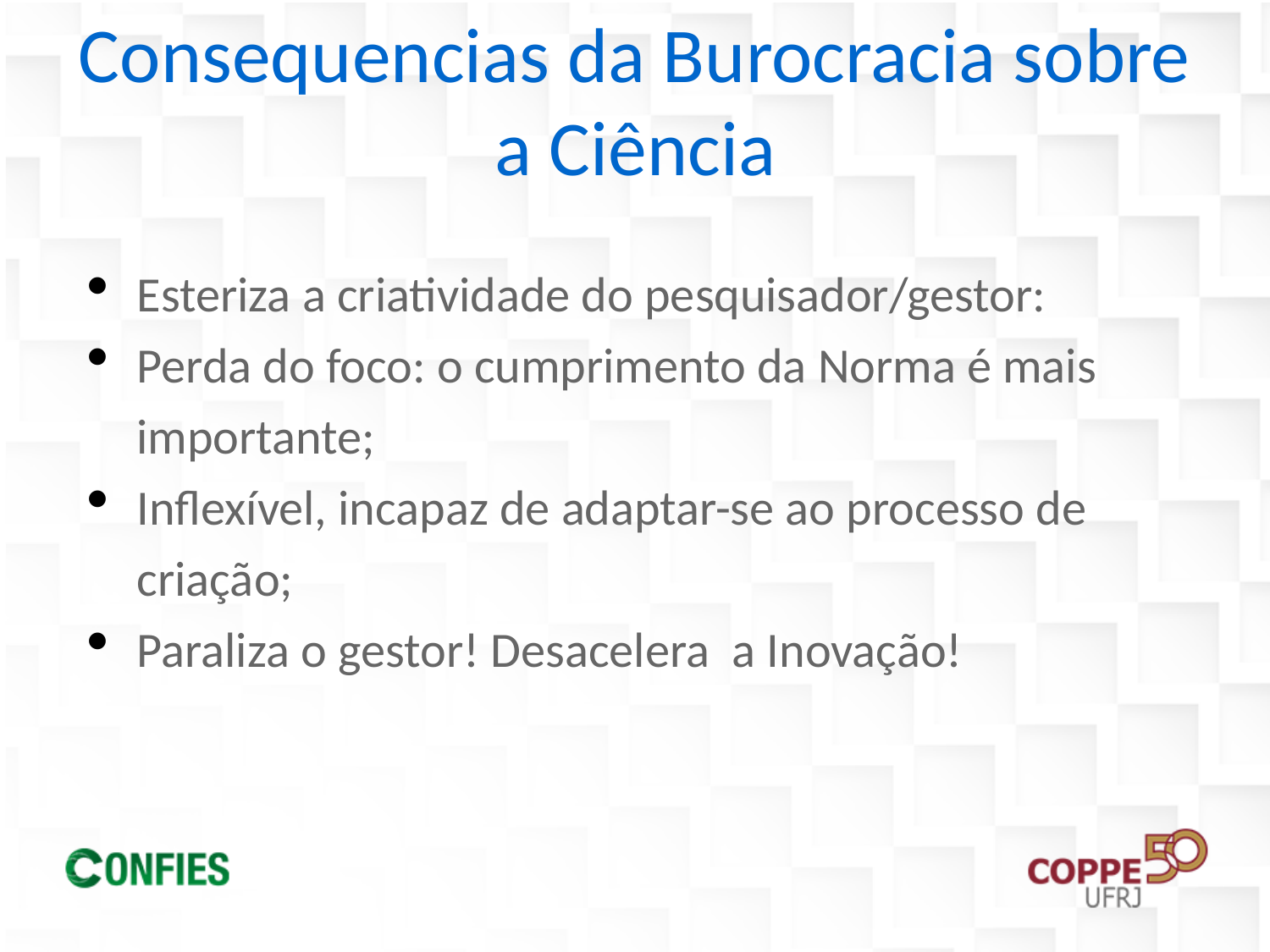

Consequencias da Burocracia sobre a Ciência

Esteriza a criatividade do pesquisador/gestor:
Perda do foco: o cumprimento da Norma é mais importante;
Inflexível, incapaz de adaptar-se ao processo de criação;
Paraliza o gestor! Desacelera  a Inovação!